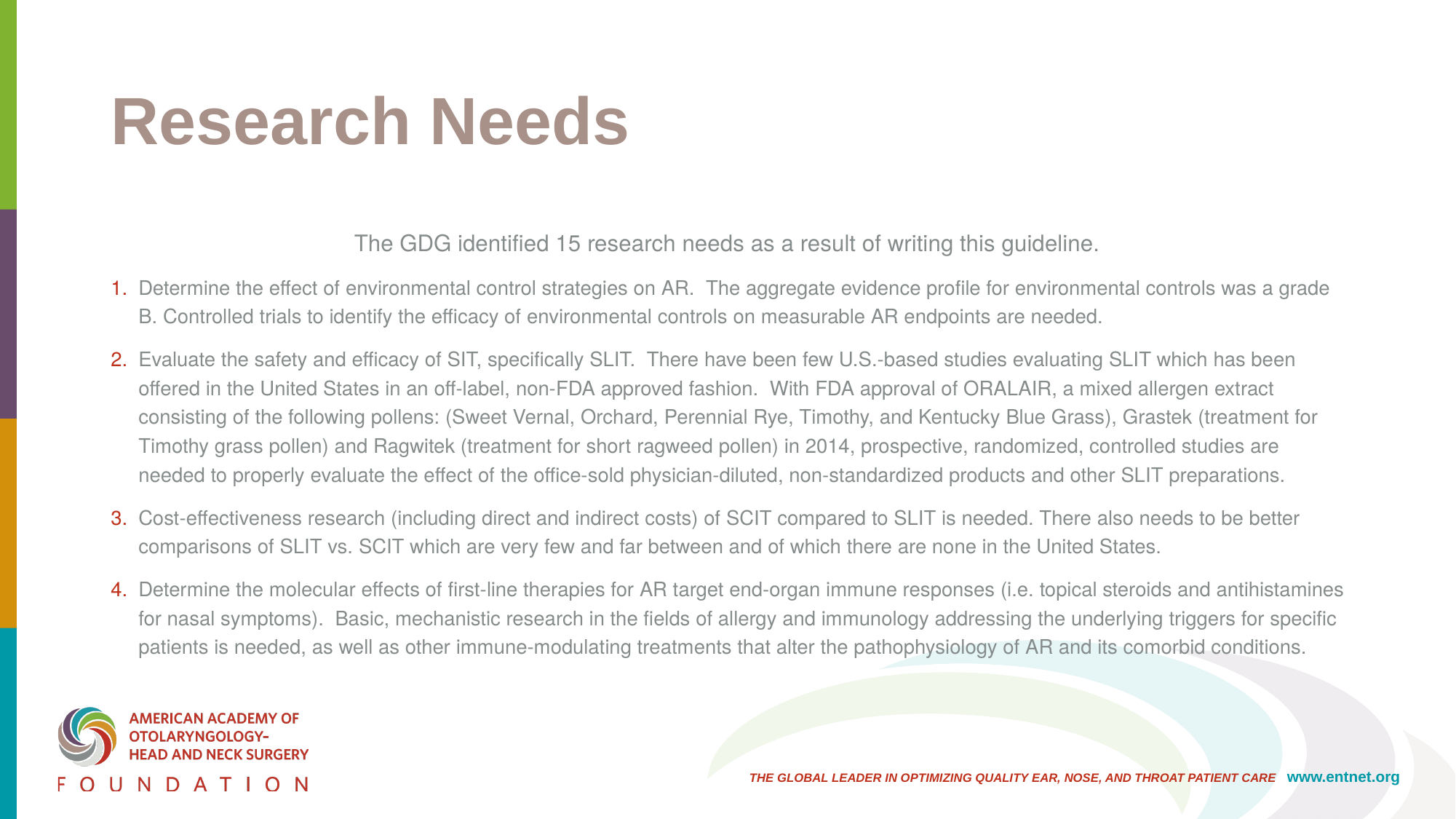

# Research Needs
The GDG identified 15 research needs as a result of writing this guideline.
Determine the effect of environmental control strategies on AR.  The aggregate evidence profile for environmental controls was a grade B. Controlled trials to identify the efficacy of environmental controls on measurable AR endpoints are needed.
Evaluate the safety and efficacy of SIT, specifically SLIT.  There have been few U.S.-based studies evaluating SLIT which has been offered in the United States in an off-label, non-FDA approved fashion.  With FDA approval of ORALAIR, a mixed allergen extract consisting of the following pollens: (Sweet Vernal, Orchard, Perennial Rye, Timothy, and Kentucky Blue Grass), Grastek (treatment for Timothy grass pollen) and Ragwitek (treatment for short ragweed pollen) in 2014, prospective, randomized, controlled studies are needed to properly evaluate the effect of the office-sold physician-diluted, non-standardized products and other SLIT preparations.
Cost-effectiveness research (including direct and indirect costs) of SCIT compared to SLIT is needed. There also needs to be better comparisons of SLIT vs. SCIT which are very few and far between and of which there are none in the United States.
Determine the molecular effects of first-line therapies for AR target end-organ immune responses (i.e. topical steroids and antihistamines for nasal symptoms).  Basic, mechanistic research in the fields of allergy and immunology addressing the underlying triggers for specific patients is needed, as well as other immune-modulating treatments that alter the pathophysiology of AR and its comorbid conditions.